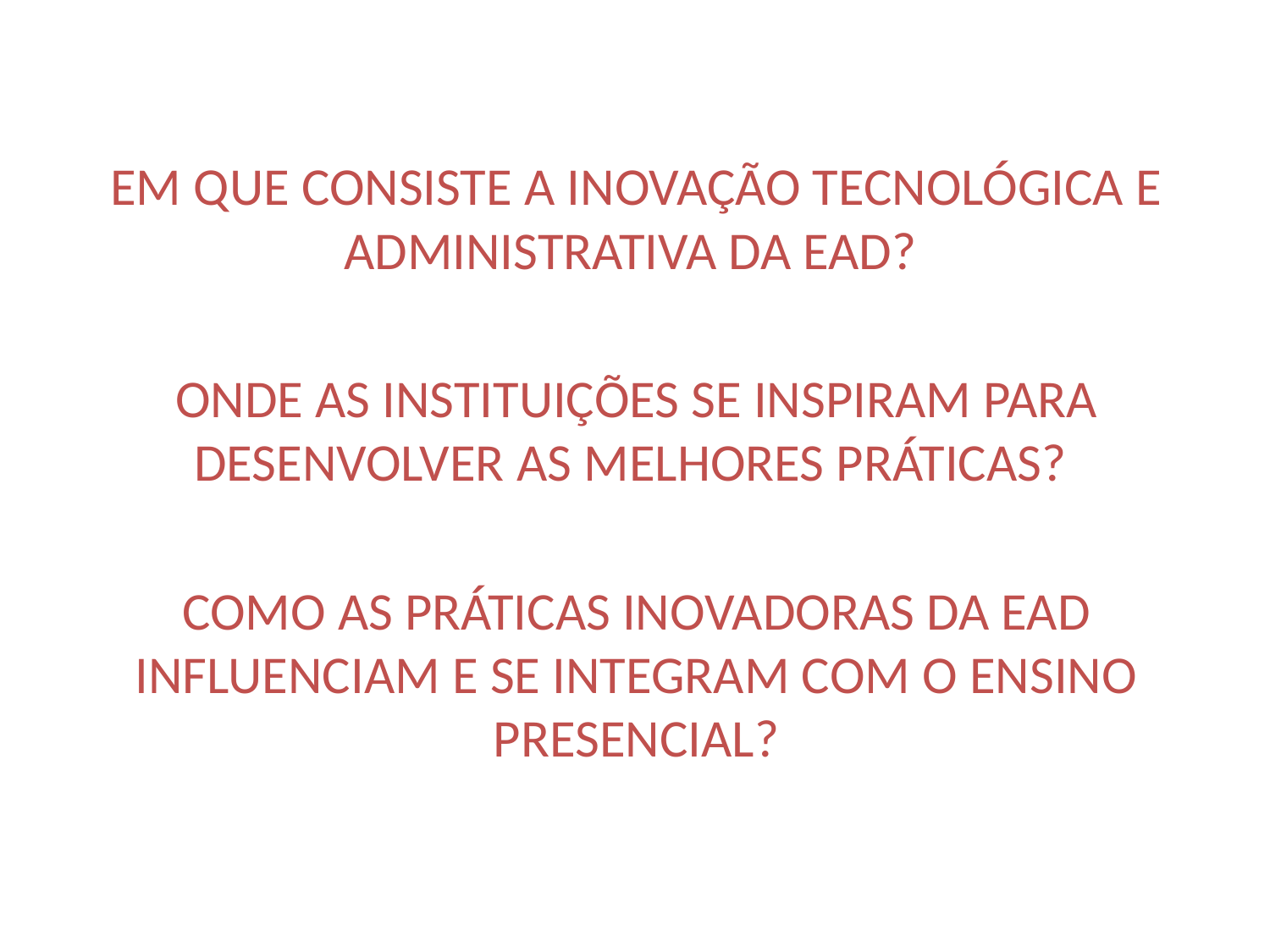

EM QUE CONSISTE A INOVAÇÃO TECNOLÓGICA E ADMINISTRATIVA DA EAD?

ONDE AS INSTITUIÇÕES SE INSPIRAM PARA DESENVOLVER AS MELHORES PRÁTICAS?

COMO AS PRÁTICAS INOVADORAS DA EAD INFLUENCIAM E SE INTEGRAM COM O ENSINO PRESENCIAL?